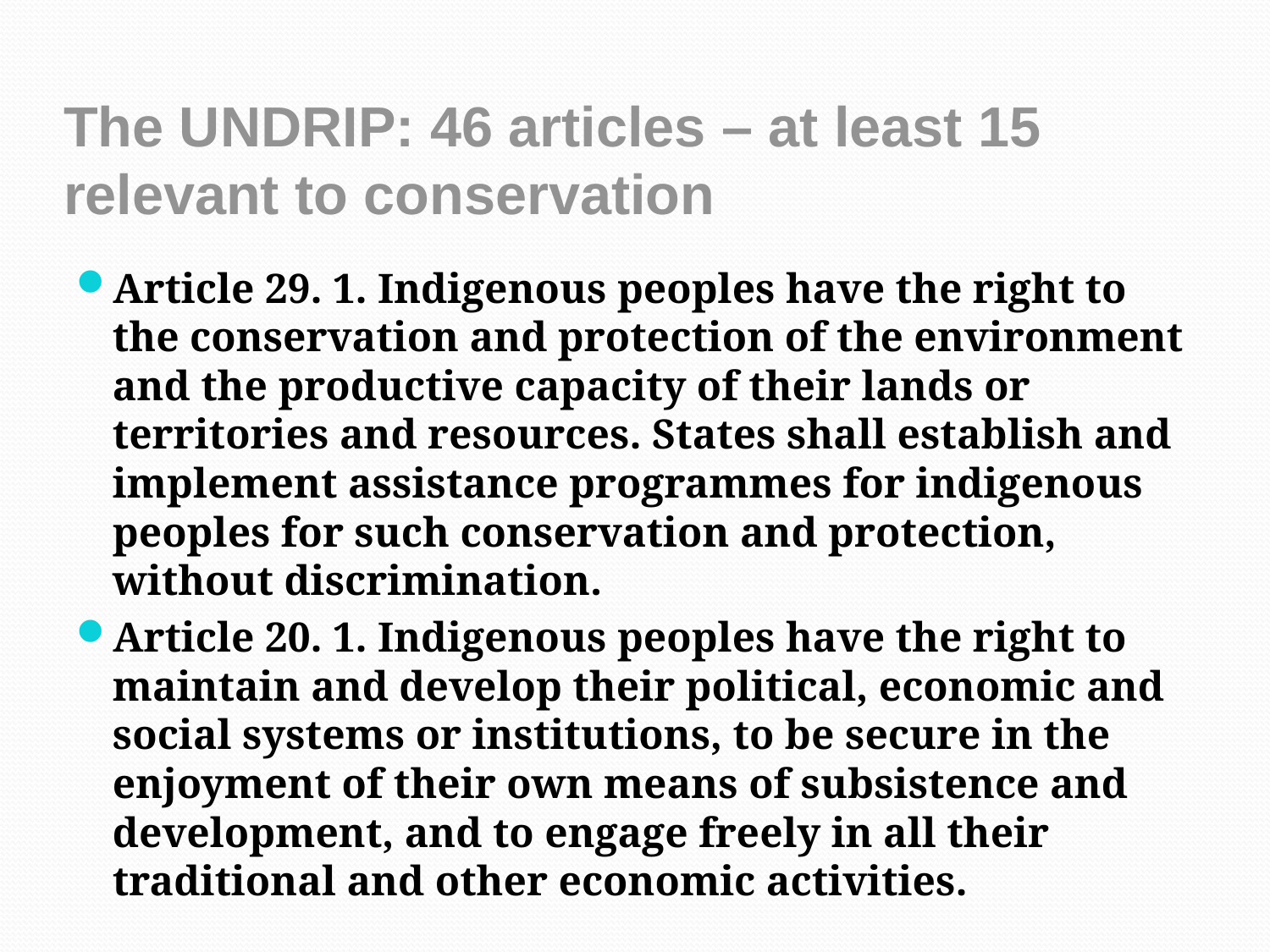

# The UNDRIP: 46 articles – at least 15 relevant to conservation
Article 29. 1. Indigenous peoples have the right to the conservation and protection of the environment and the productive capacity of their lands or territories and resources. States shall establish and implement assistance programmes for indigenous peoples for such conservation and protection, without discrimination.
Article 20. 1. Indigenous peoples have the right to maintain and develop their political, economic and social systems or institutions, to be secure in the enjoyment of their own means of subsistence and development, and to engage freely in all their traditional and other economic activities.